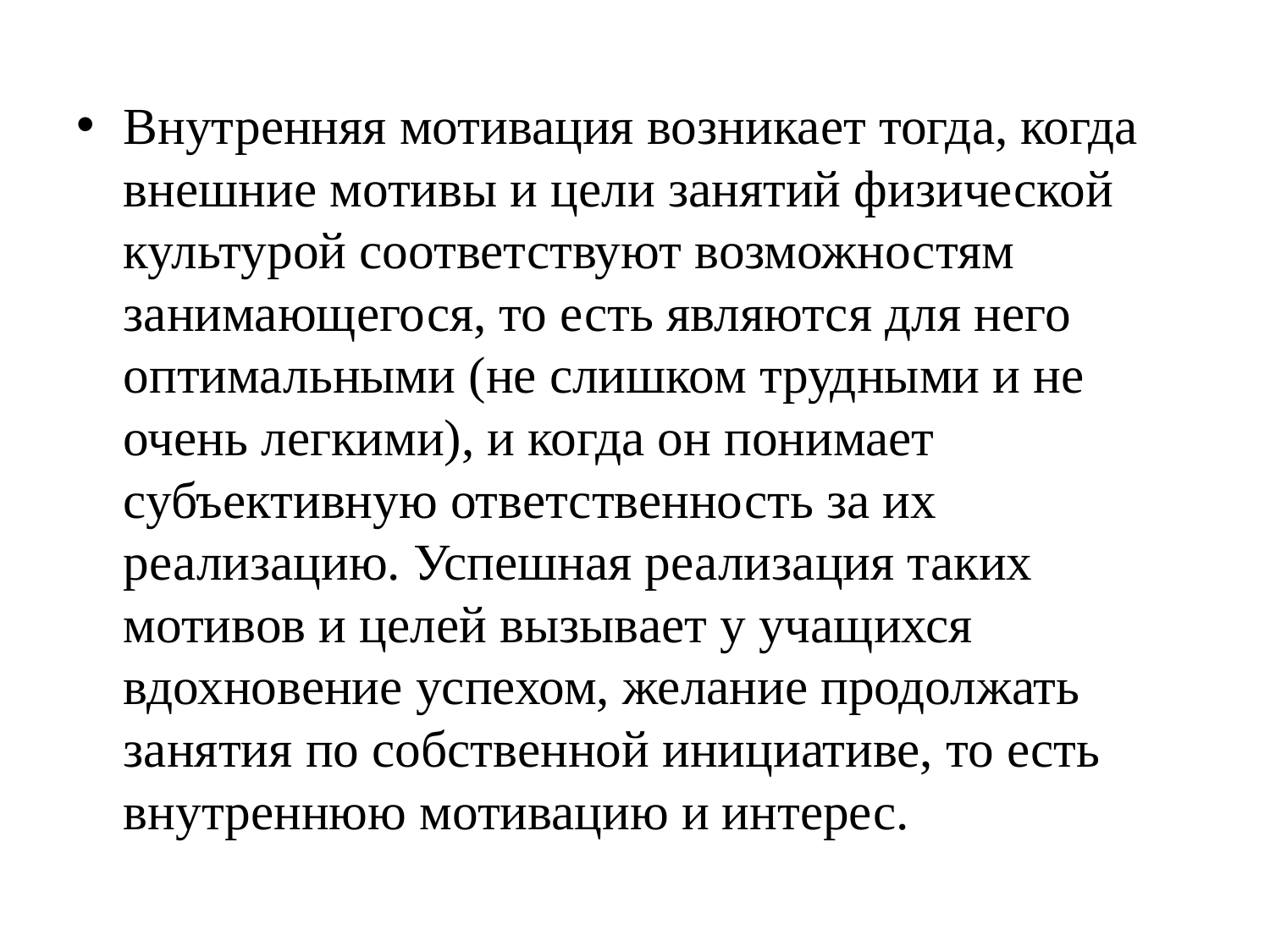

#
Внутренняя мотивация возникает тогда, когда внешние мотивы и цели занятий физической культурой соответствуют возможностям занимающегося, то есть являются для него оптимальными (не слишком трудными и не очень легкими), и когда он понимает субъективную ответственность за их реализацию. Успешная реализация таких мотивов и целей вызывает у учащихся вдохновение успехом, желание продолжать занятия по собственной инициативе, то есть внутреннюю мотивацию и интерес.